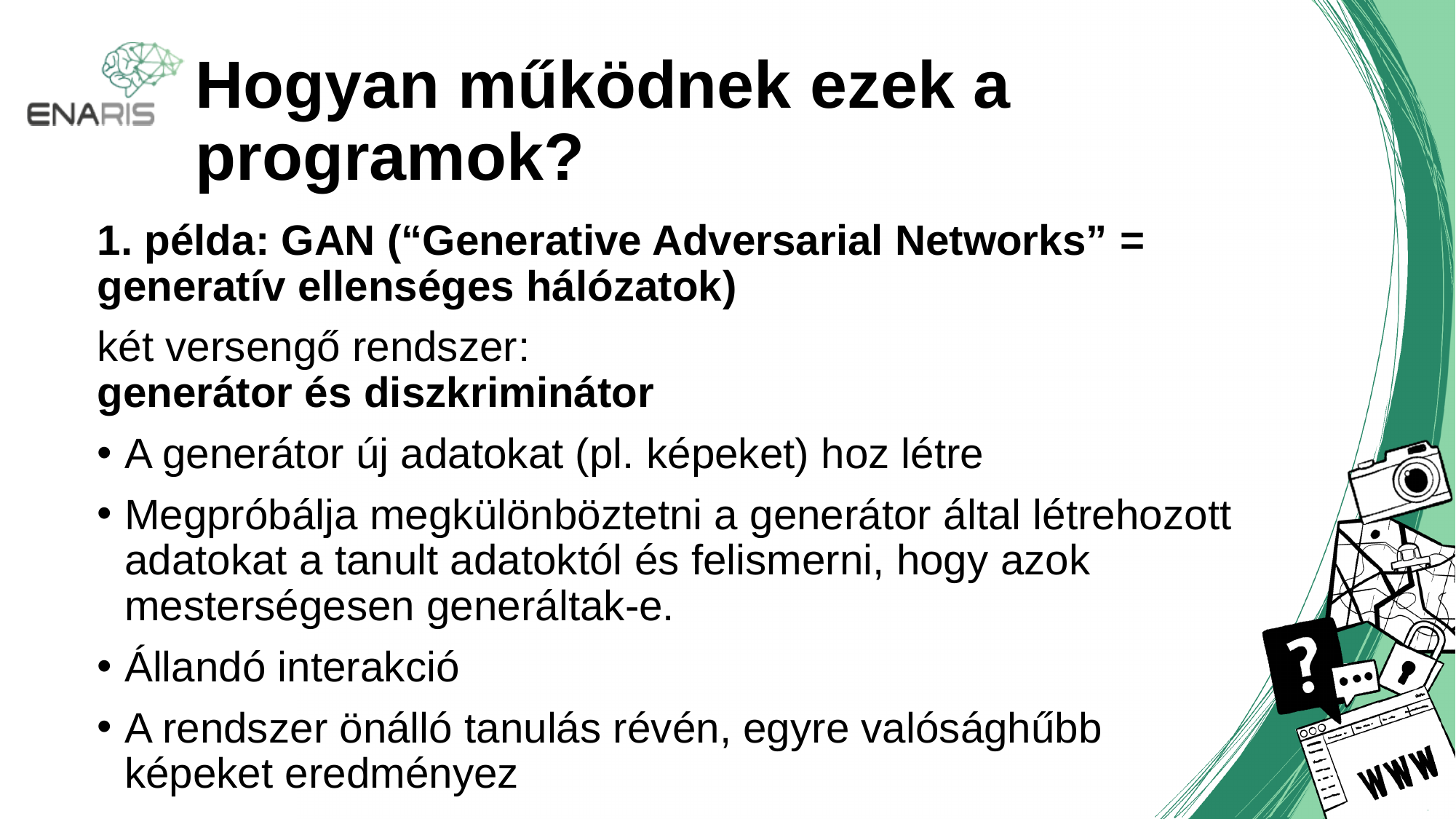

# Hogyan működnek ezek a programok?
1. példa: GAN (“Generative Adversarial Networks” = generatív ellenséges hálózatok)
két versengő rendszer:
generátor és diszkriminátor
A generátor új adatokat (pl. képeket) hoz létre
Megpróbálja megkülönböztetni a generátor által létrehozott adatokat a tanult adatoktól és felismerni, hogy azok mesterségesen generáltak-e.
Állandó interakció
A rendszer önálló tanulás révén, egyre valósághűbb képeket eredményez